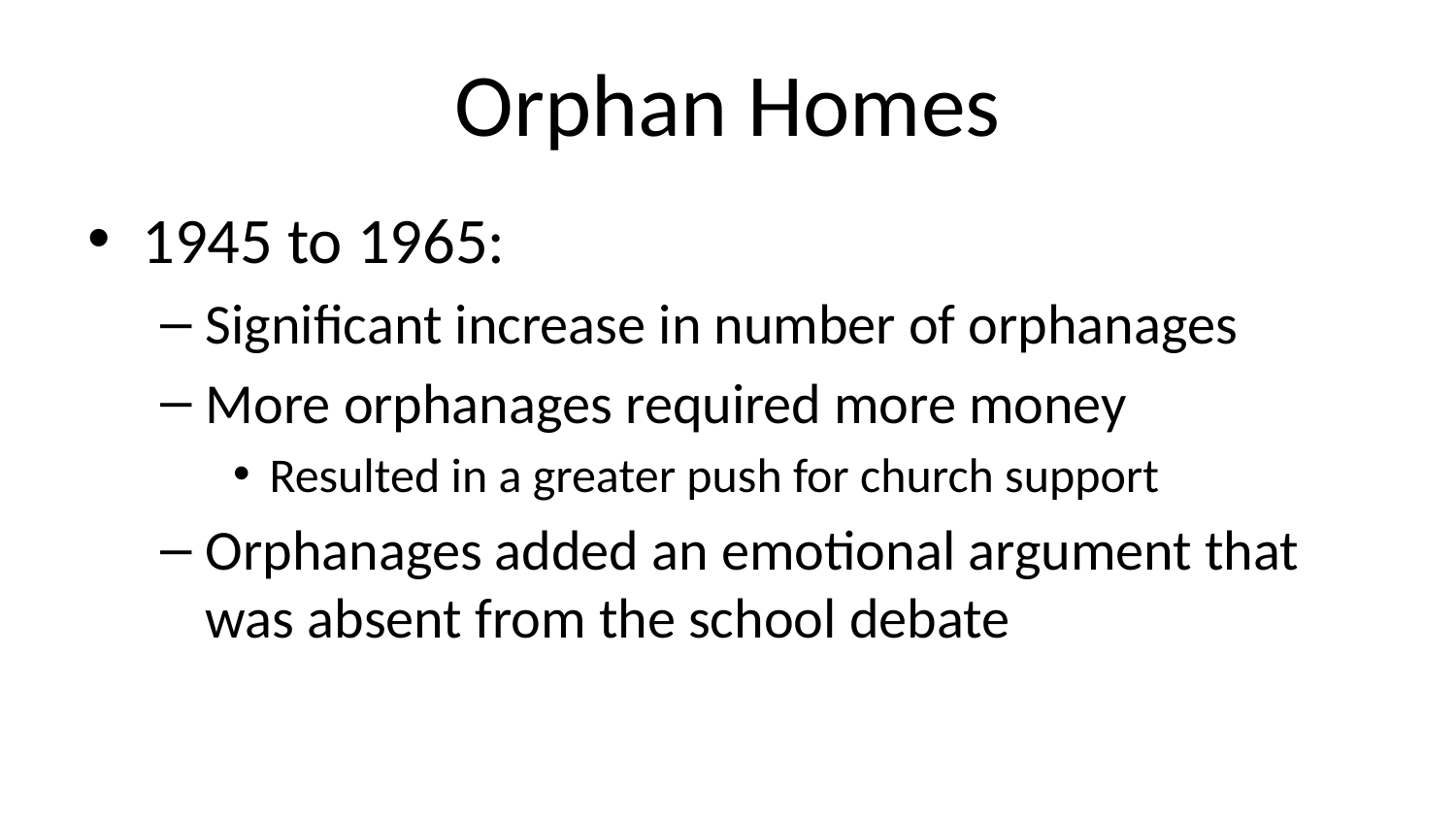

# Orphan Homes
1945 to 1965:
Significant increase in number of orphanages
More orphanages required more money
Resulted in a greater push for church support
Orphanages added an emotional argument that was absent from the school debate